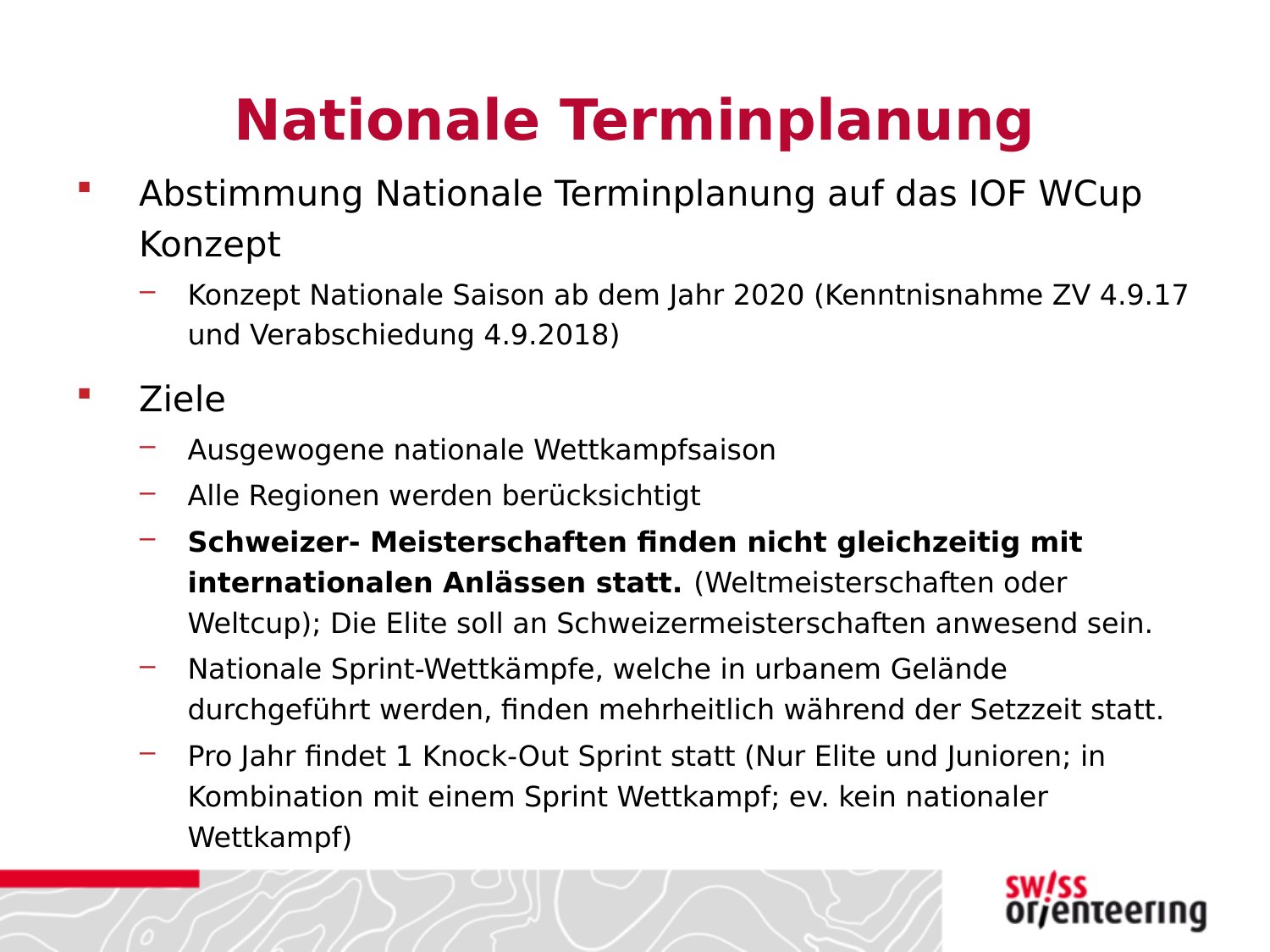

# Nationale Terminplanung
Abstimmung Nationale Terminplanung auf das IOF WCup Konzept
Konzept Nationale Saison ab dem Jahr 2020 (Kenntnisnahme ZV 4.9.17 und Verabschiedung 4.9.2018)
Ziele
Ausgewogene nationale Wettkampfsaison
Alle Regionen werden berücksichtigt
Schweizer- Meisterschaften finden nicht gleichzeitig mit internationalen Anlässen statt. (Weltmeisterschaften oder Weltcup); Die Elite soll an Schweizermeisterschaften anwesend sein.
Nationale Sprint-Wettkämpfe, welche in urbanem Gelände durchgeführt werden, finden mehrheitlich während der Setzzeit statt.
Pro Jahr findet 1 Knock-Out Sprint statt (Nur Elite und Junioren; in Kombination mit einem Sprint Wettkampf; ev. kein nationaler Wettkampf)